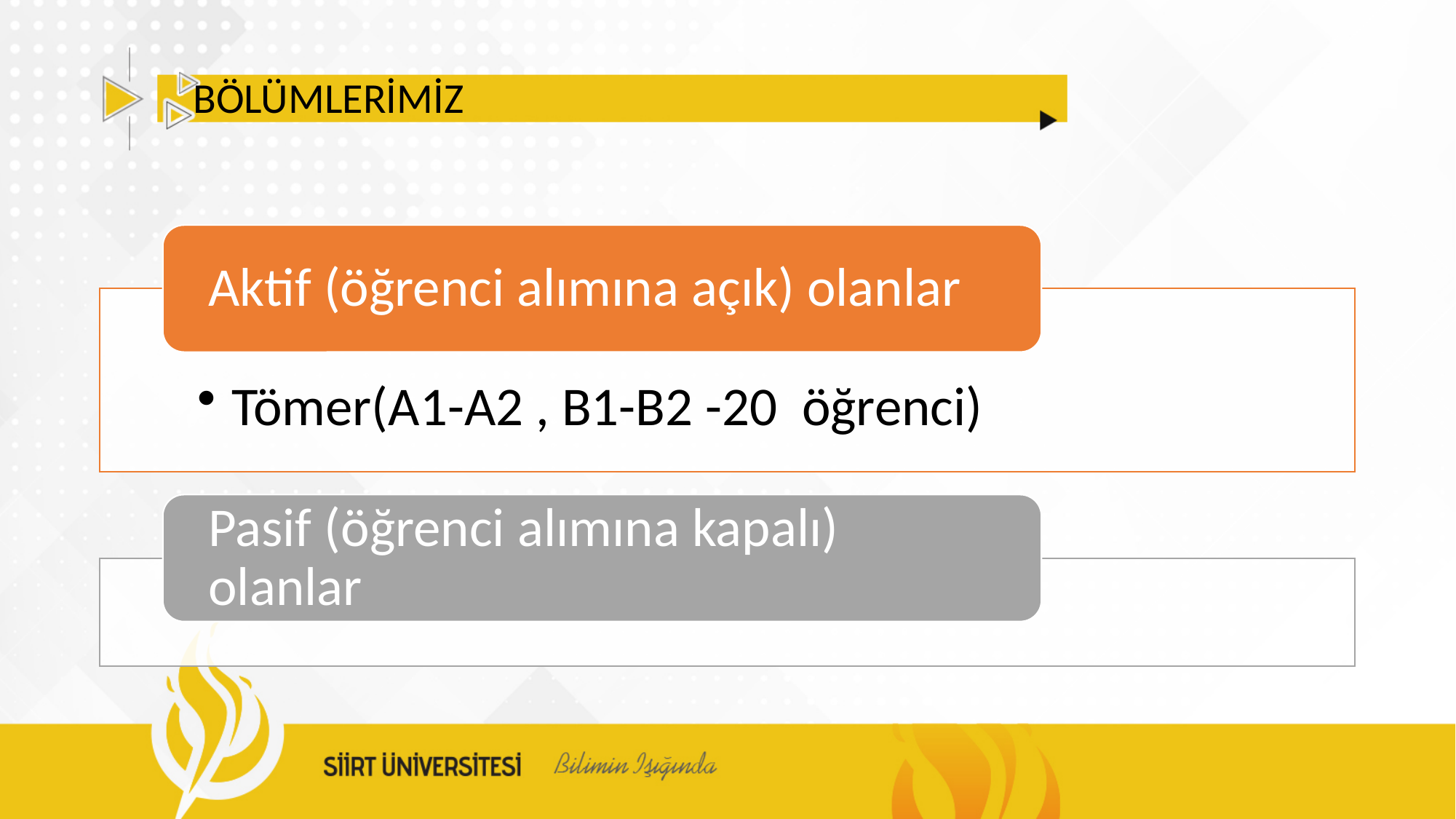

# BÖLÜMLERİMİZ
Tömer(A1-A2 , B1-B2 -20  öğrenci)
Aktif (öğrenci alımına açık) olanlar

Pasif (öğrenci alımına kapalı) olanlar